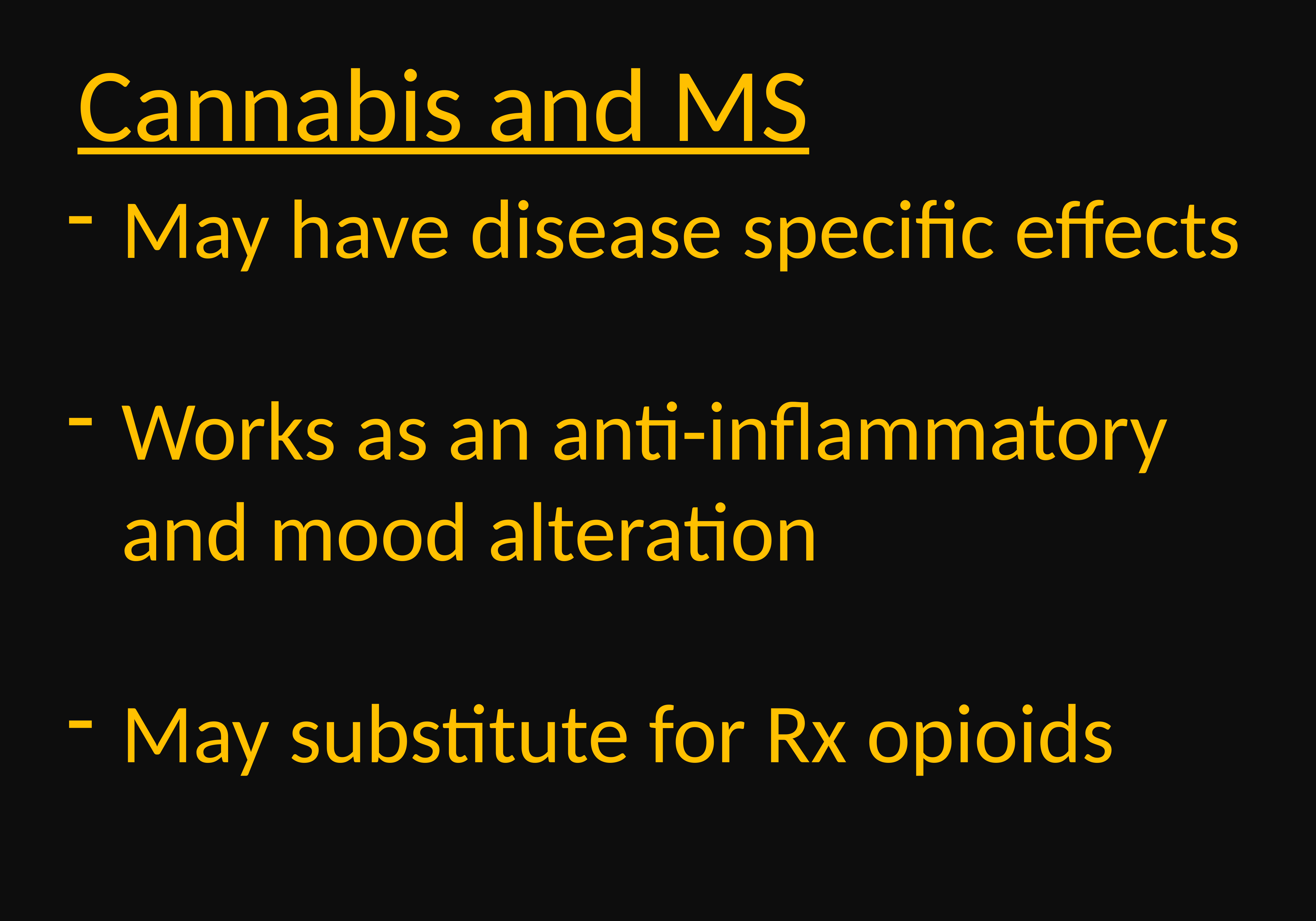

# Cannabis and MS
May have disease specific effects

Works as an anti-inflammatory and mood alteration

May substitute for Rx opioids